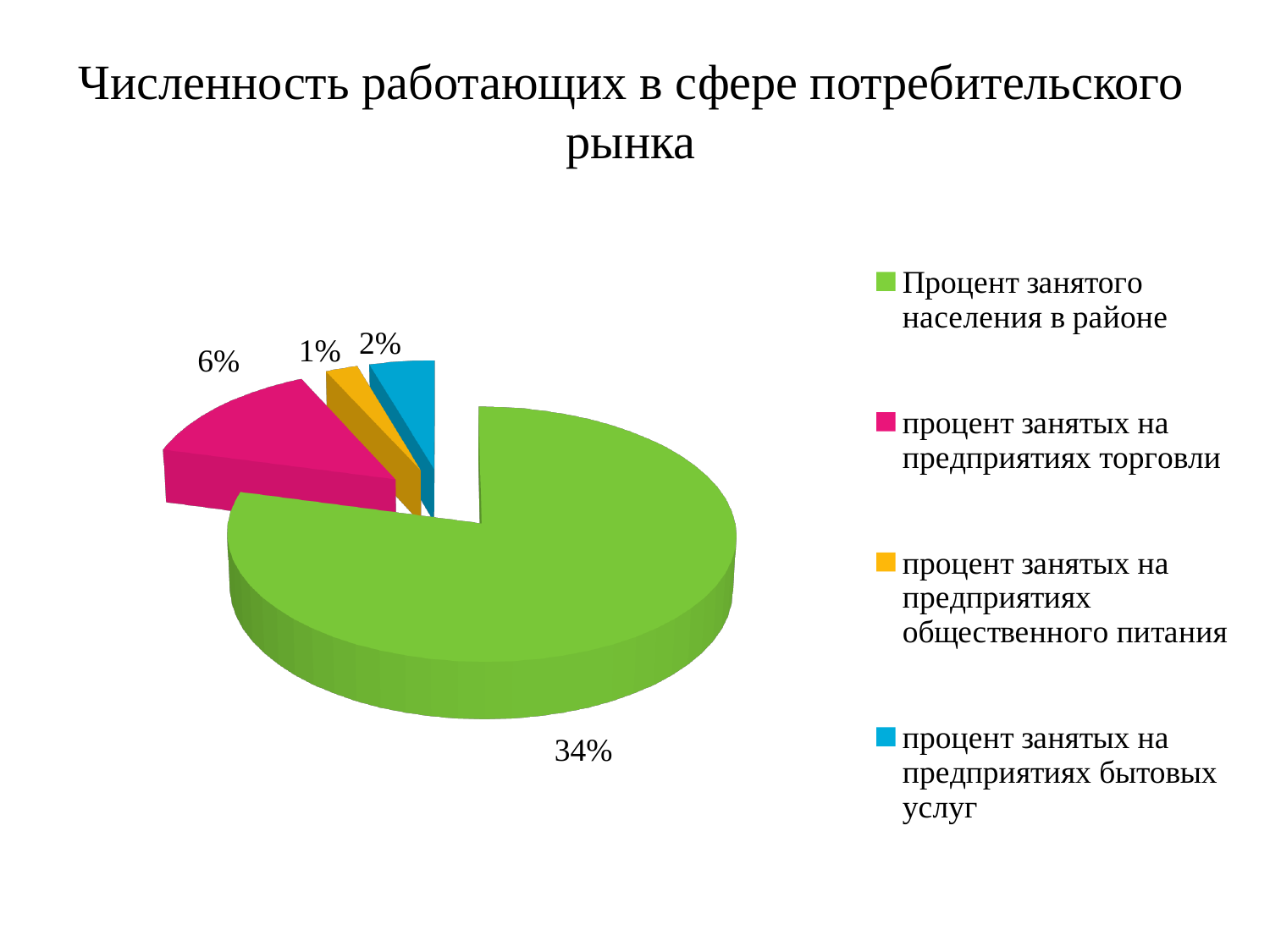

# Численность работающих в сфере потребительского рынка

[unsupported chart]